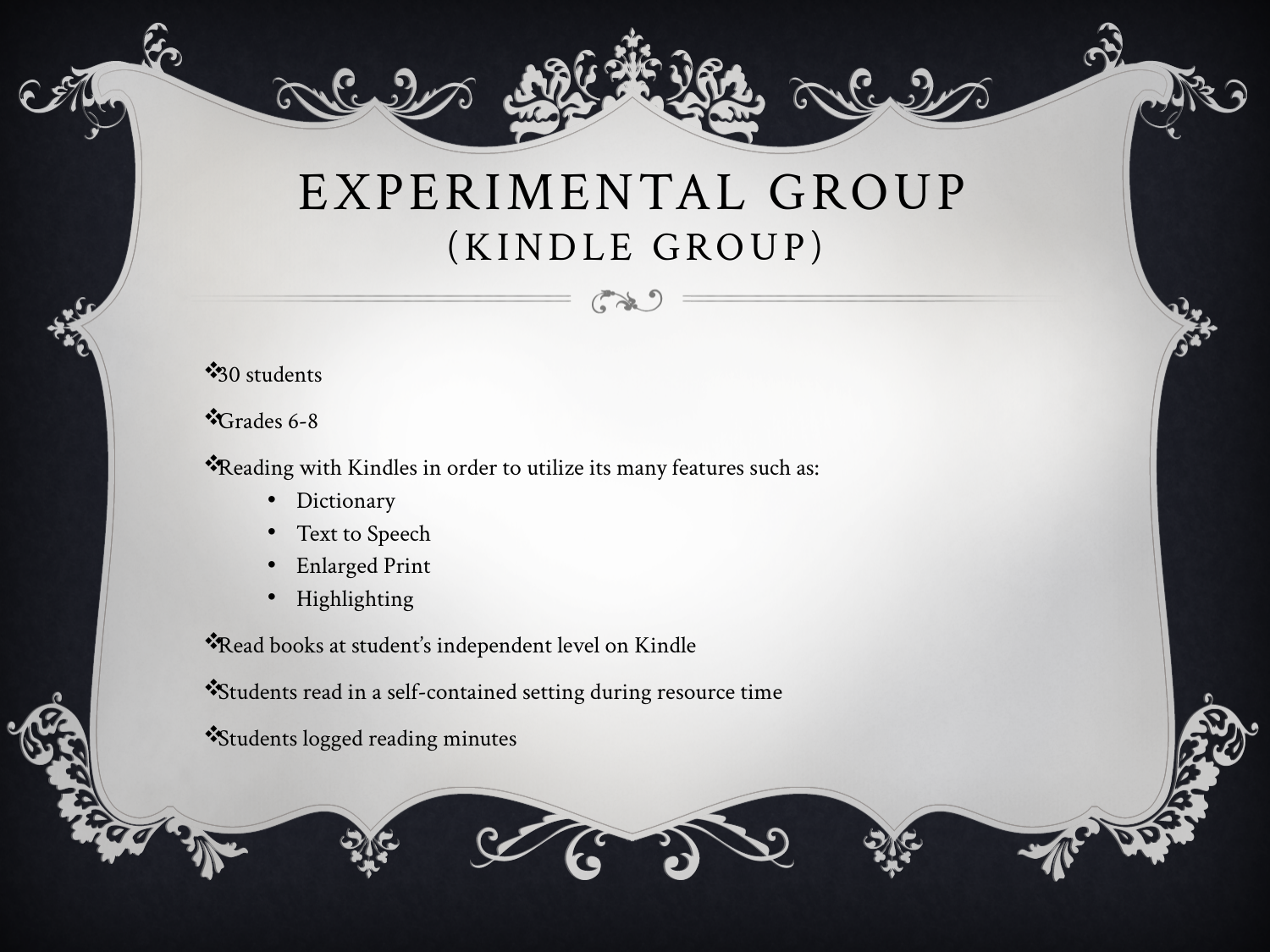

# Experimental Group (Kindle Group)
30 students
Grades 6-8
Reading with Kindles in order to utilize its many features such as:
Dictionary
Text to Speech
Enlarged Print
Highlighting
Read books at student’s independent level on Kindle
Students read in a self-contained setting during resource time
Students logged reading minutes